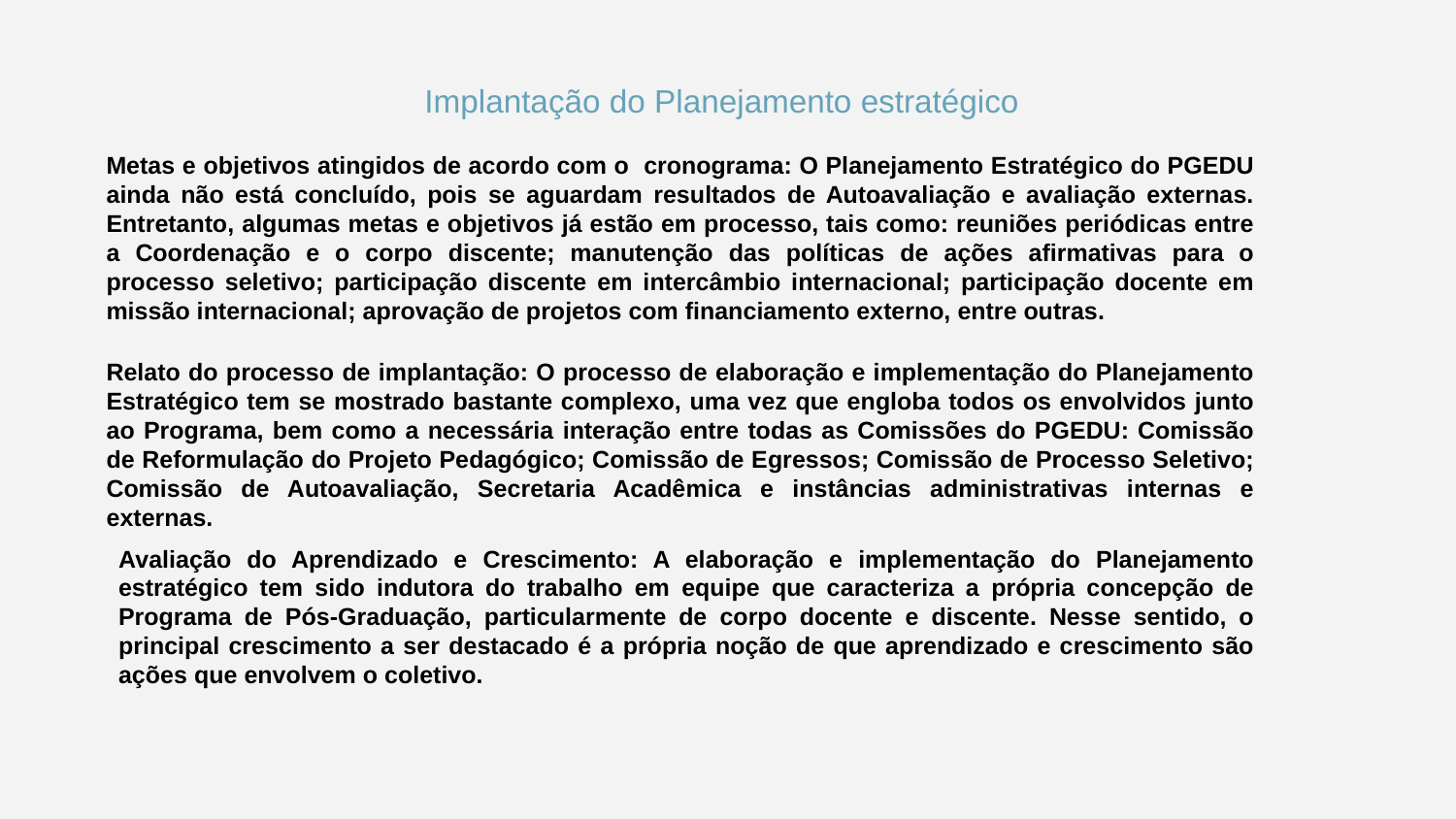

Implantação do Planejamento estratégico
	Metas e objetivos atingidos de acordo com o  cronograma: O Planejamento Estratégico do PGEDU ainda não está concluído, pois se aguardam resultados de Autoavaliação e avaliação externas. Entretanto, algumas metas e objetivos já estão em processo, tais como: reuniões periódicas entre a Coordenação e o corpo discente; manutenção das políticas de ações afirmativas para o processo seletivo; participação discente em intercâmbio internacional; participação docente em missão internacional; aprovação de projetos com financiamento externo, entre outras.
	Relato do processo de implantação: O processo de elaboração e implementação do Planejamento Estratégico tem se mostrado bastante complexo, uma vez que engloba todos os envolvidos junto ao Programa, bem como a necessária interação entre todas as Comissões do PGEDU: Comissão de Reformulação do Projeto Pedagógico; Comissão de Egressos; Comissão de Processo Seletivo; Comissão de Autoavaliação, Secretaria Acadêmica e instâncias administrativas internas e externas.

Avaliação do Aprendizado e Crescimento: A elaboração e implementação do Planejamento estratégico tem sido indutora do trabalho em equipe que caracteriza a própria concepção de Programa de Pós-Graduação, particularmente de corpo docente e discente. Nesse sentido, o principal crescimento a ser destacado é a própria noção de que aprendizado e crescimento são ações que envolvem o coletivo.